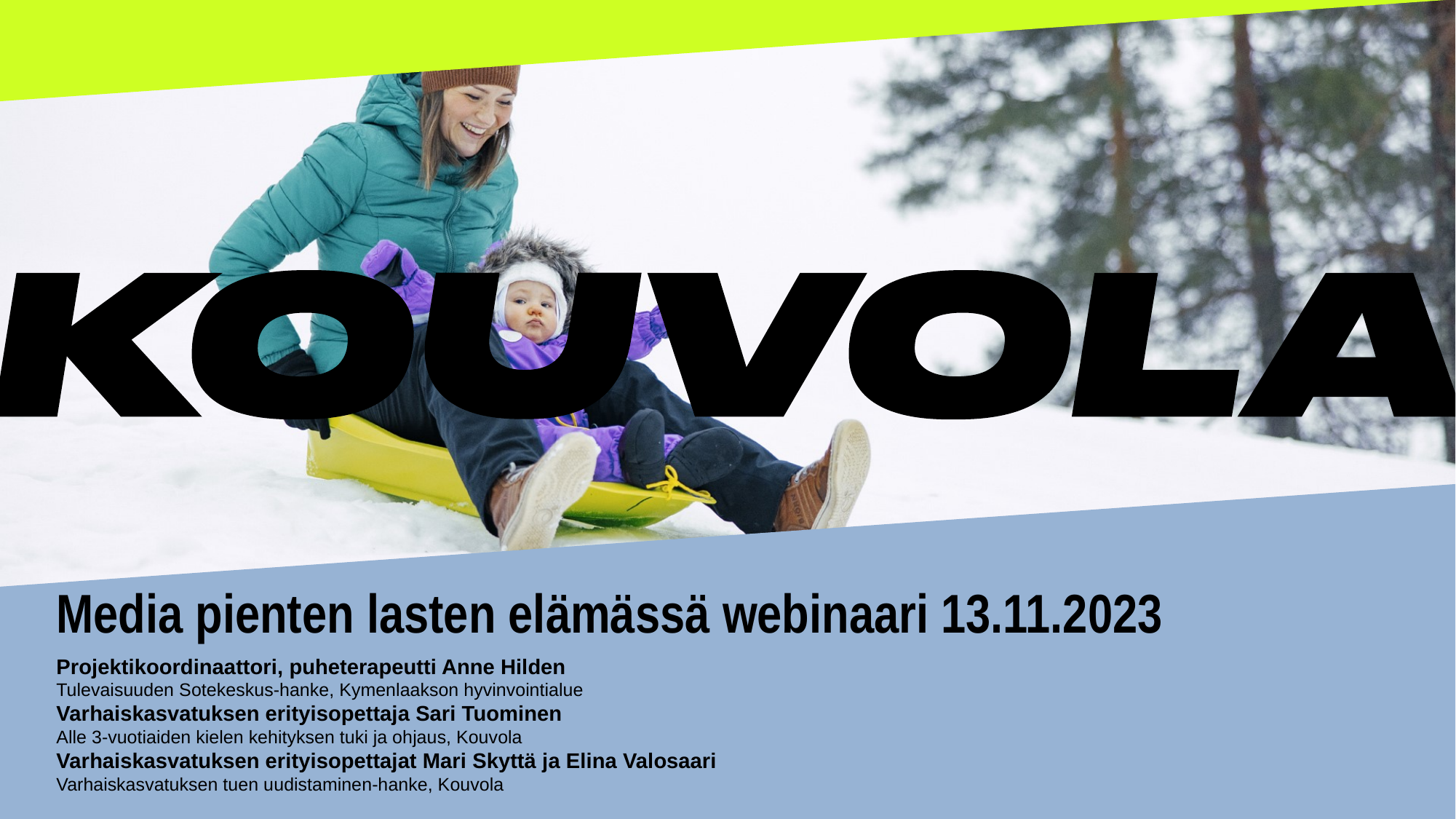

# Media pienten lasten elämässä webinaari 13.11.2023
Projektikoordinaattori, puheterapeutti Anne Hilden
Tulevaisuuden Sotekeskus-hanke, Kymenlaakson hyvinvointialue
Varhaiskasvatuksen erityisopettaja Sari Tuominen
Alle 3-vuotiaiden kielen kehityksen tuki ja ohjaus, Kouvola
Varhaiskasvatuksen erityisopettajat Mari Skyttä ja Elina Valosaari
Varhaiskasvatuksen tuen uudistaminen-hanke, Kouvola